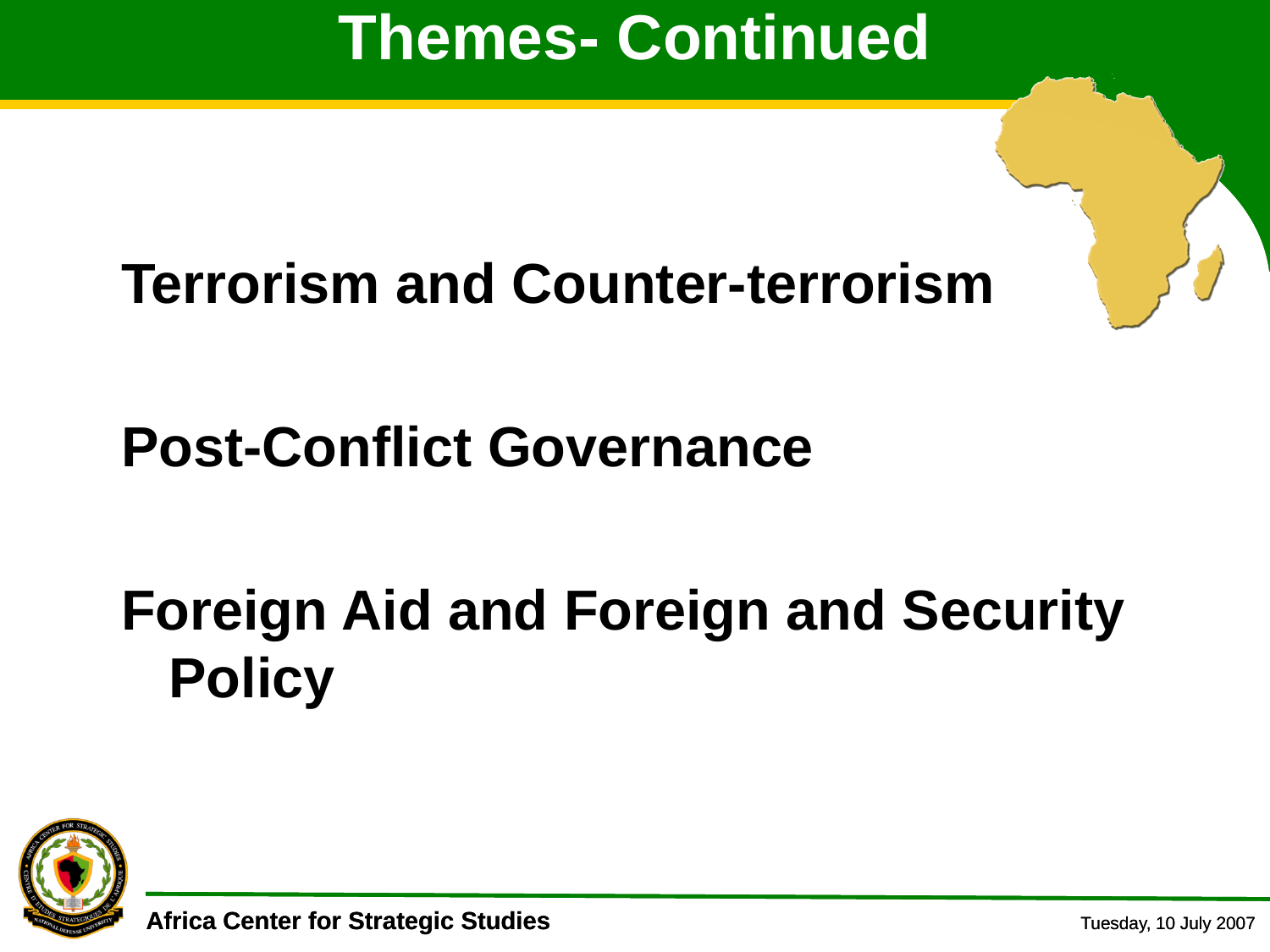

Themes- Continued

Terrorism and Counter-terrorism

Post-Conflict Governance

Foreign Aid and Foreign and Security Policy